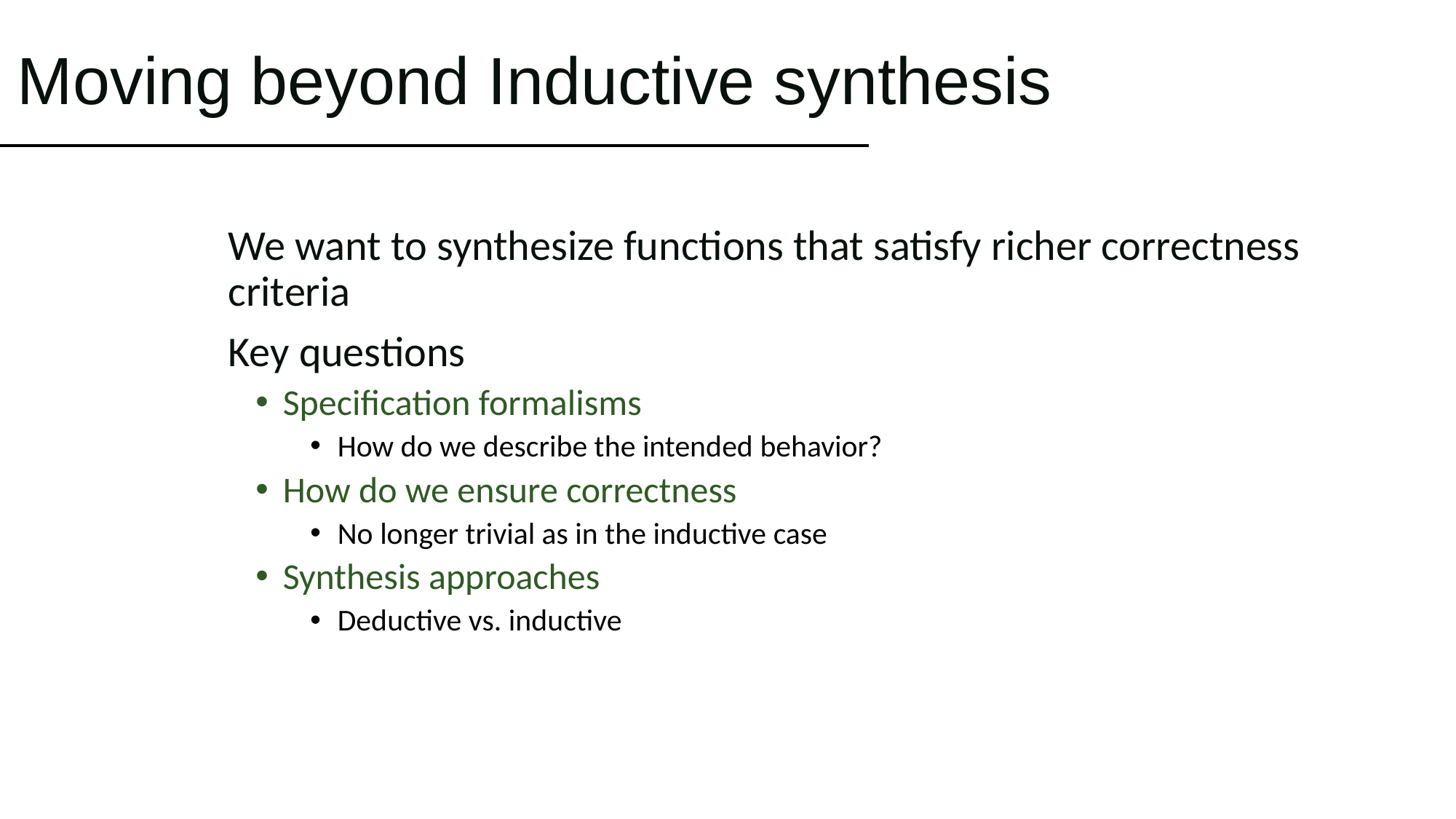

# Moving beyond Inductive synthesis
We want to synthesize functions that satisfy richer correctness criteria
Key questions
Specification formalisms
How do we describe the intended behavior?
How do we ensure correctness
No longer trivial as in the inductive case
Synthesis approaches
Deductive vs. inductive